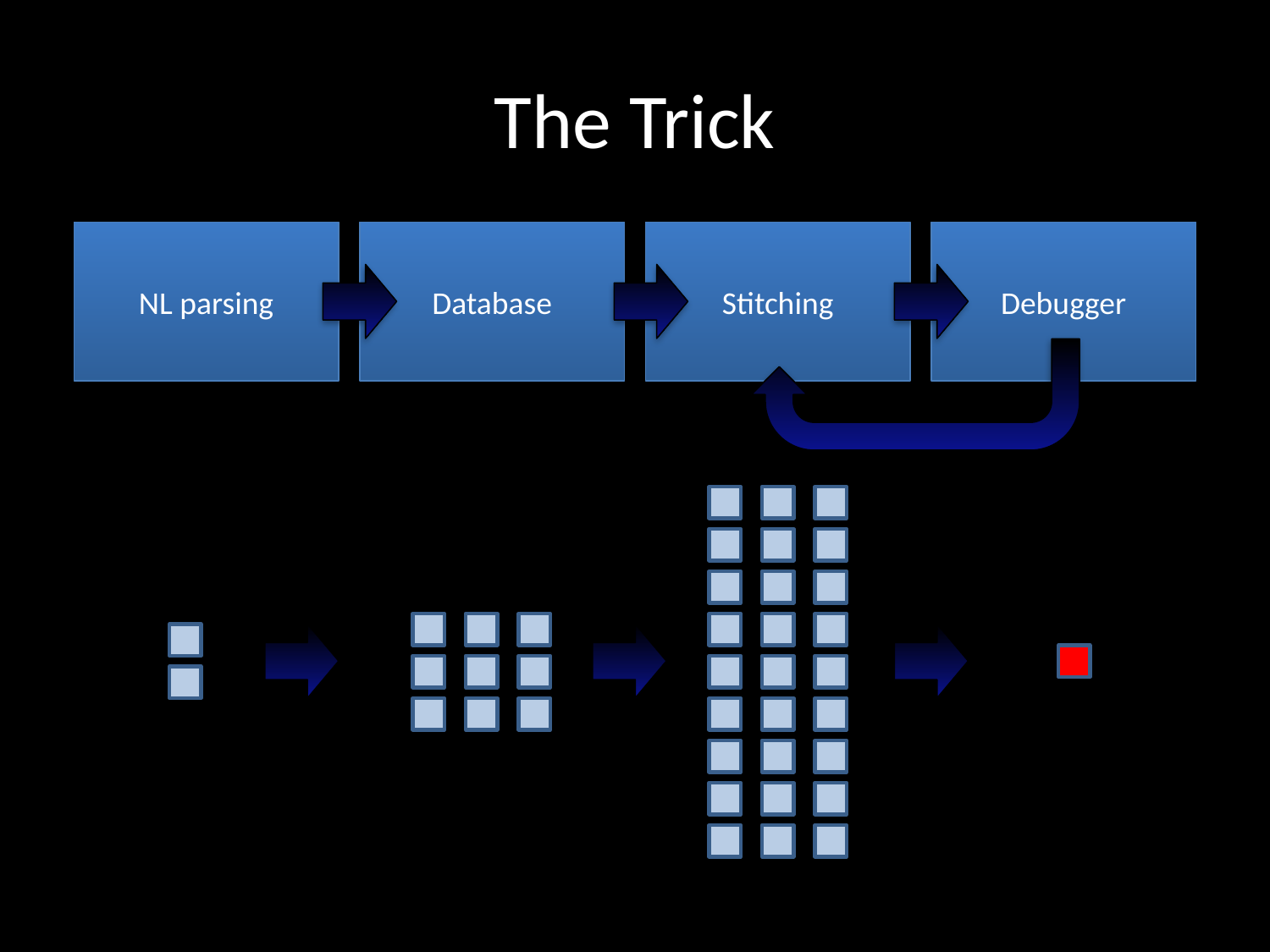

# The Trick
NL parsing
Database
Stitching
Debugger